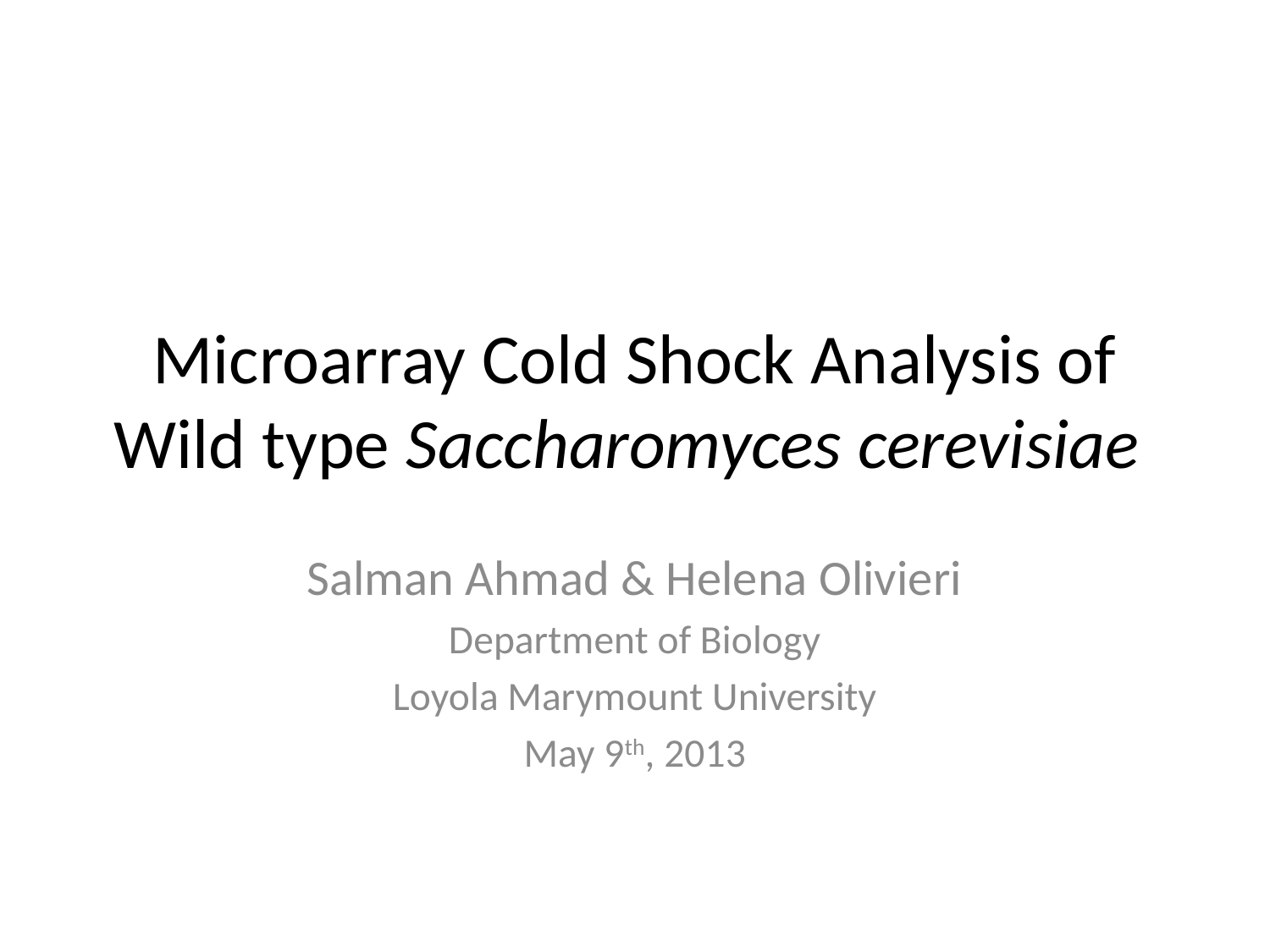

# Microarray Cold Shock Analysis of Wild type Saccharomyces cerevisiae
Salman Ahmad & Helena Olivieri
Department of Biology
Loyola Marymount University
May 9th, 2013